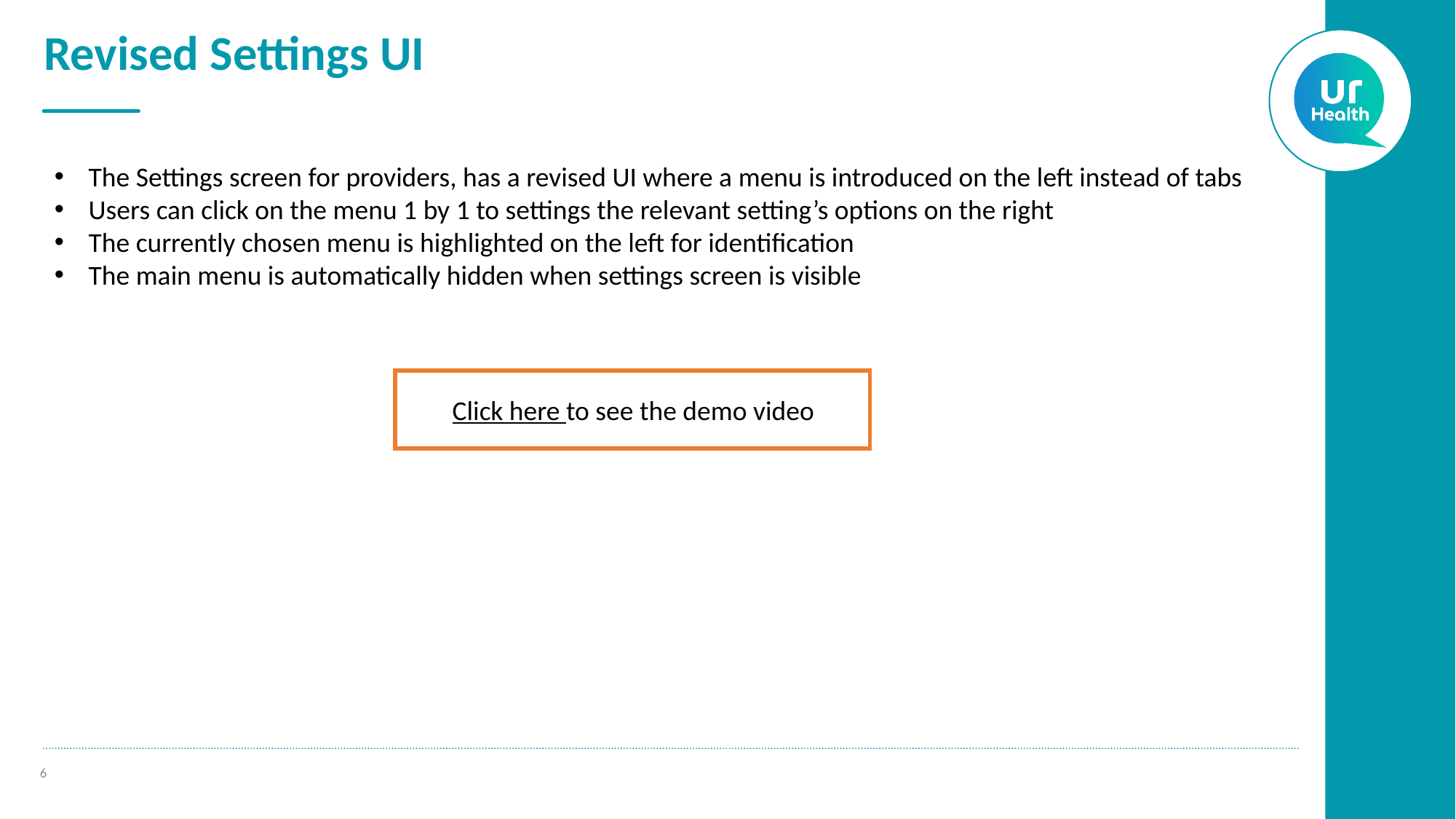

# Revised Settings UI
The Settings screen for providers, has a revised UI where a menu is introduced on the left instead of tabs
Users can click on the menu 1 by 1 to settings the relevant setting’s options on the right
The currently chosen menu is highlighted on the left for identification
The main menu is automatically hidden when settings screen is visible

Click here to see the demo video